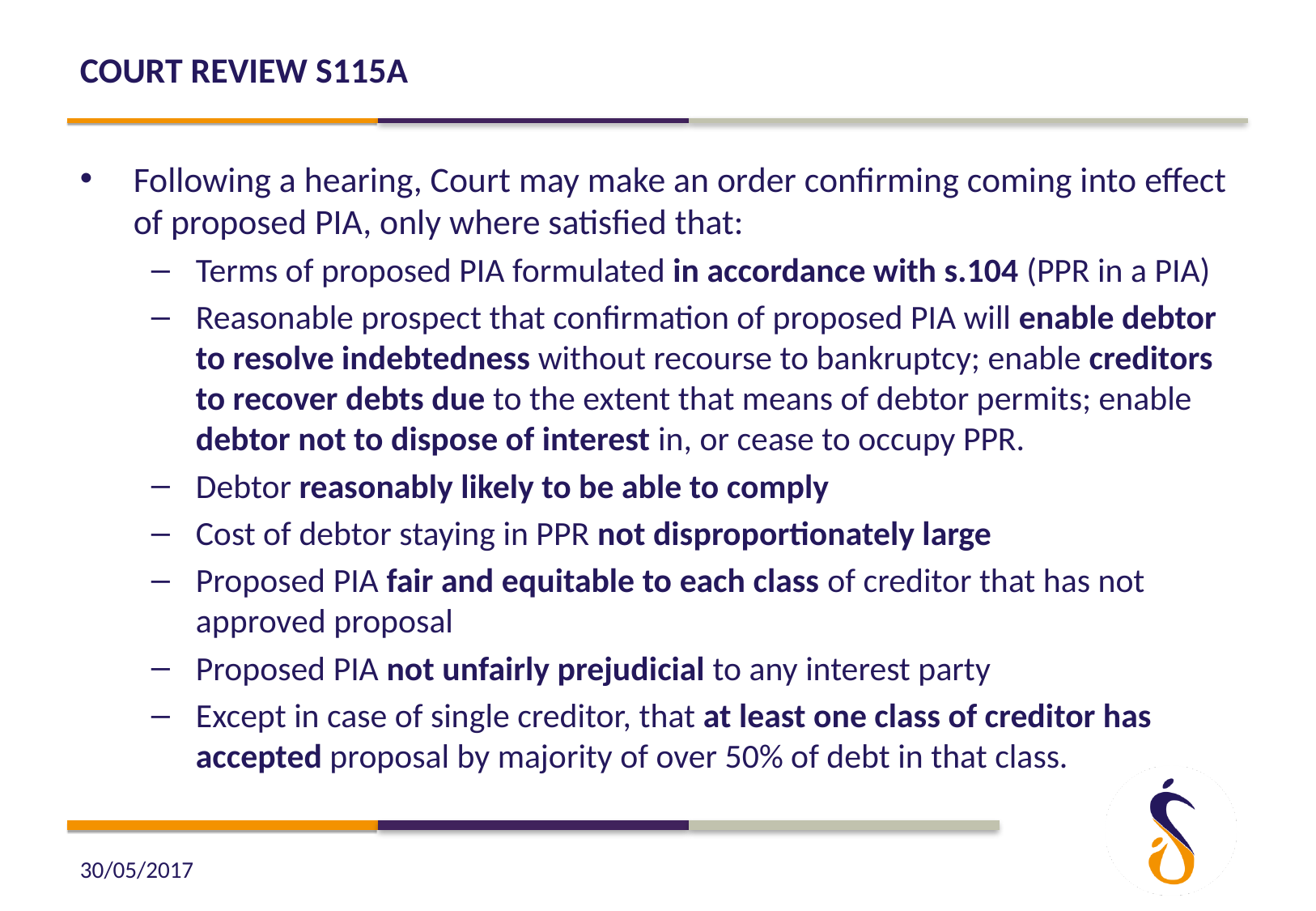

# Court Review S115a
Following a hearing, Court may make an order confirming coming into effect of proposed PIA, only where satisfied that:
Terms of proposed PIA formulated in accordance with s.104 (PPR in a PIA)
Reasonable prospect that confirmation of proposed PIA will enable debtor to resolve indebtedness without recourse to bankruptcy; enable creditors to recover debts due to the extent that means of debtor permits; enable debtor not to dispose of interest in, or cease to occupy PPR.
Debtor reasonably likely to be able to comply
Cost of debtor staying in PPR not disproportionately large
Proposed PIA fair and equitable to each class of creditor that has not approved proposal
Proposed PIA not unfairly prejudicial to any interest party
Except in case of single creditor, that at least one class of creditor has accepted proposal by majority of over 50% of debt in that class.

30/05/2017